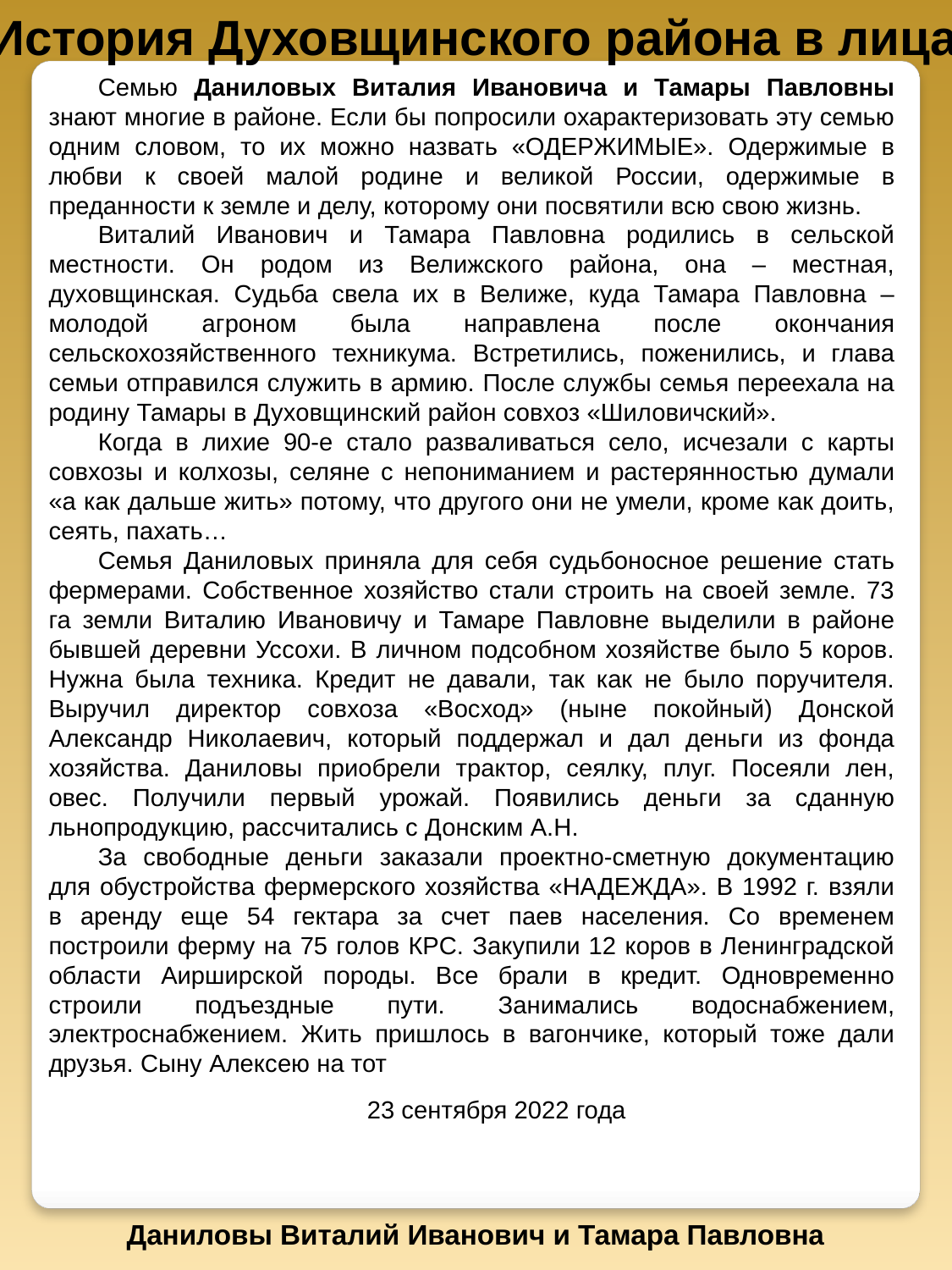

История Духовщинского района в лицах

Семью Даниловых Виталия Ивановича и Тамары Павловны знают многие в районе. Если бы попросили охарактеризовать эту семью одним словом, то их можно назвать «ОДЕРЖИМЫЕ». Одержимые в любви к своей малой родине и великой России, одержимые в преданности к земле и делу, которому они посвятили всю свою жизнь.
Виталий Иванович и Тамара Павловна родились в сельской местности. Он родом из Велижского района, она – местная, духовщинская. Судьба свела их в Велиже, куда Тамара Павловна – молодой агроном была направлена после окончания сельскохозяйственного техникума. Встретились, поженились, и глава семьи отправился служить в армию. После службы семья переехала на родину Тамары в Духовщинский район совхоз «Шиловичский».
Когда в лихие 90-е стало разваливаться село, исчезали с карты совхозы и колхозы, селяне с непониманием и растерянностью думали «а как дальше жить» потому, что другого они не умели, кроме как доить, сеять, пахать…
Семья Даниловых приняла для себя судьбоносное решение стать фермерами. Собственное хозяйство стали строить на своей земле. 73 га земли Виталию Ивановичу и Тамаре Павловне выделили в районе бывшей деревни Уссохи. В личном подсобном хозяйстве было 5 коров. Нужна была техника. Кредит не давали, так как не было поручителя. Выручил директор совхоза «Восход» (ныне покойный) Донской Александр Николаевич, который поддержал и дал деньги из фонда хозяйства. Даниловы приобрели трактор, сеялку, плуг. Посеяли лен, овес. Получили первый урожай. Появились деньги за сданную льнопродукцию, рассчитались с Донским А.Н.
За свободные деньги заказали проектно-сметную документацию для обустройства фермерского хозяйства «НАДЕЖДА». В 1992 г. взяли в аренду еще 54 гектара за счет паев населения. Со временем построили ферму на 75 голов КРС. Закупили 12 коров в Ленинградской области Аирширской породы. Все брали в кредит. Одновременно строили подъездные пути. Занимались водоснабжением, электроснабжением. Жить пришлось в вагончике, который тоже дали друзья. Сыну Алексею на тот

23 сентября 2022 года

Даниловы Виталий Иванович и Тамара Павловна